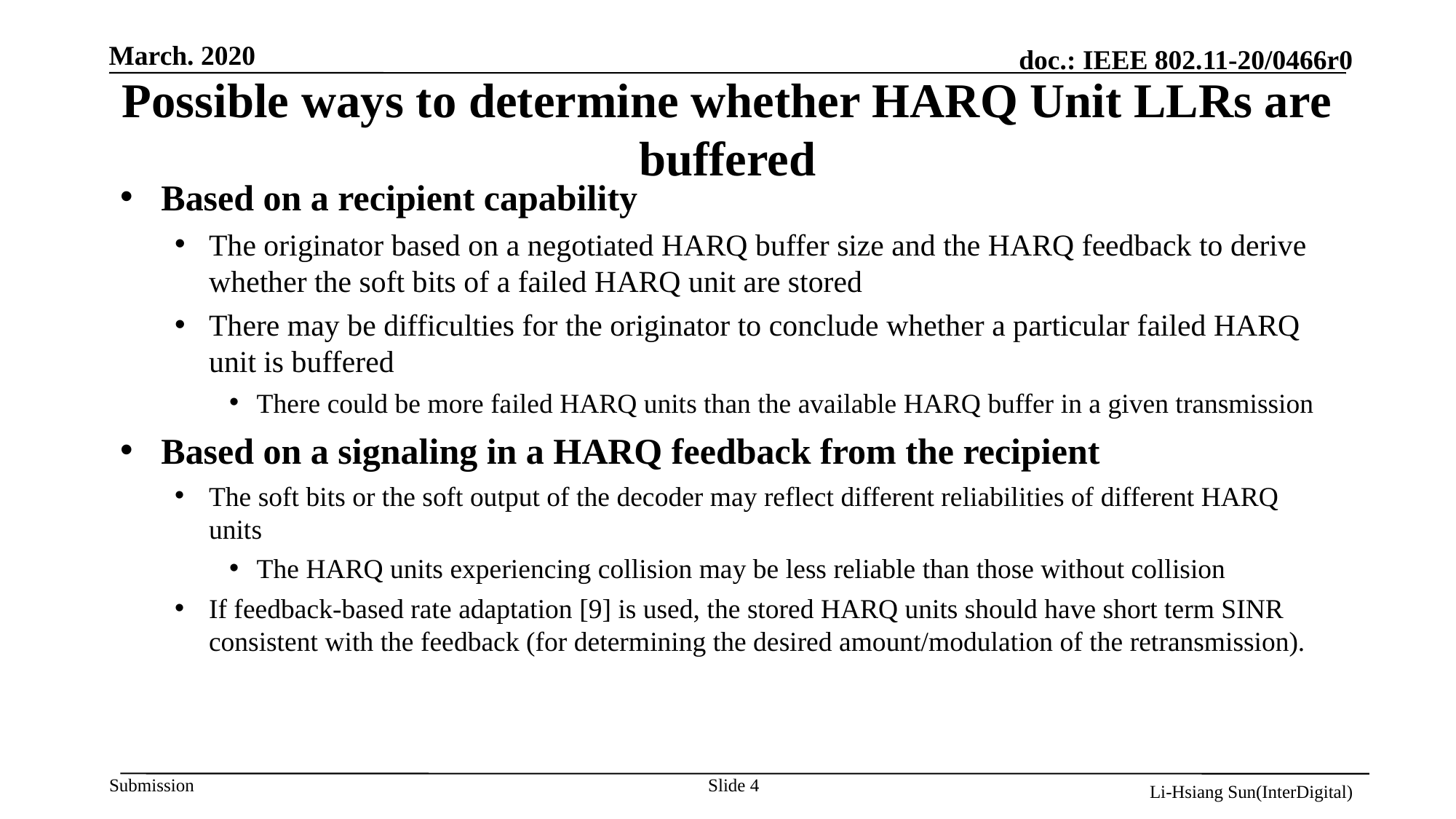

# Possible ways to determine whether HARQ Unit LLRs are buffered
Based on a recipient capability
The originator based on a negotiated HARQ buffer size and the HARQ feedback to derive whether the soft bits of a failed HARQ unit are stored
There may be difficulties for the originator to conclude whether a particular failed HARQ unit is buffered
There could be more failed HARQ units than the available HARQ buffer in a given transmission
Based on a signaling in a HARQ feedback from the recipient
The soft bits or the soft output of the decoder may reflect different reliabilities of different HARQ units
The HARQ units experiencing collision may be less reliable than those without collision
If feedback-based rate adaptation [9] is used, the stored HARQ units should have short term SINR consistent with the feedback (for determining the desired amount/modulation of the retransmission).

Slide 4